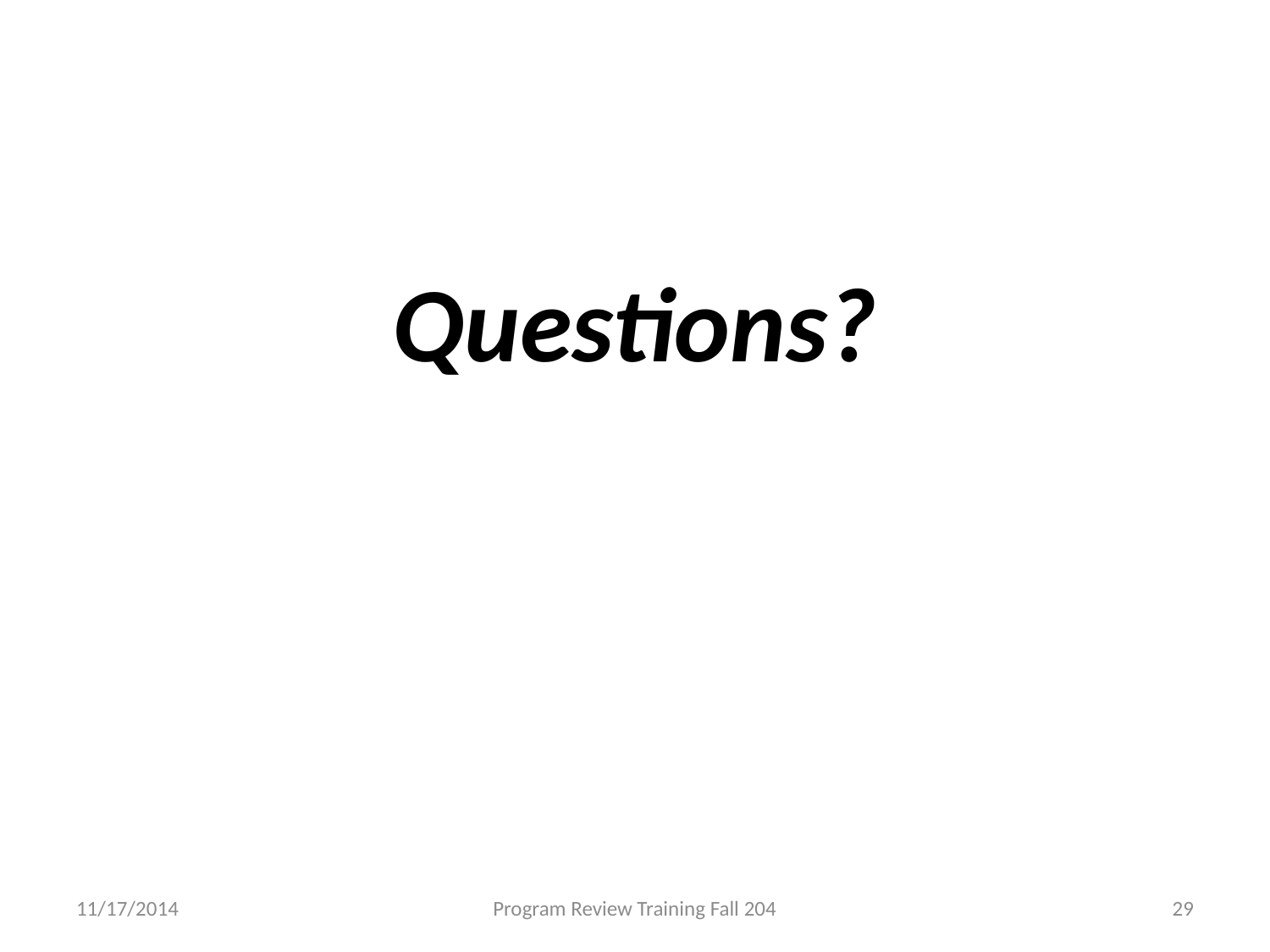

Questions?

11/17/2014
Program Review Training Fall 204
29